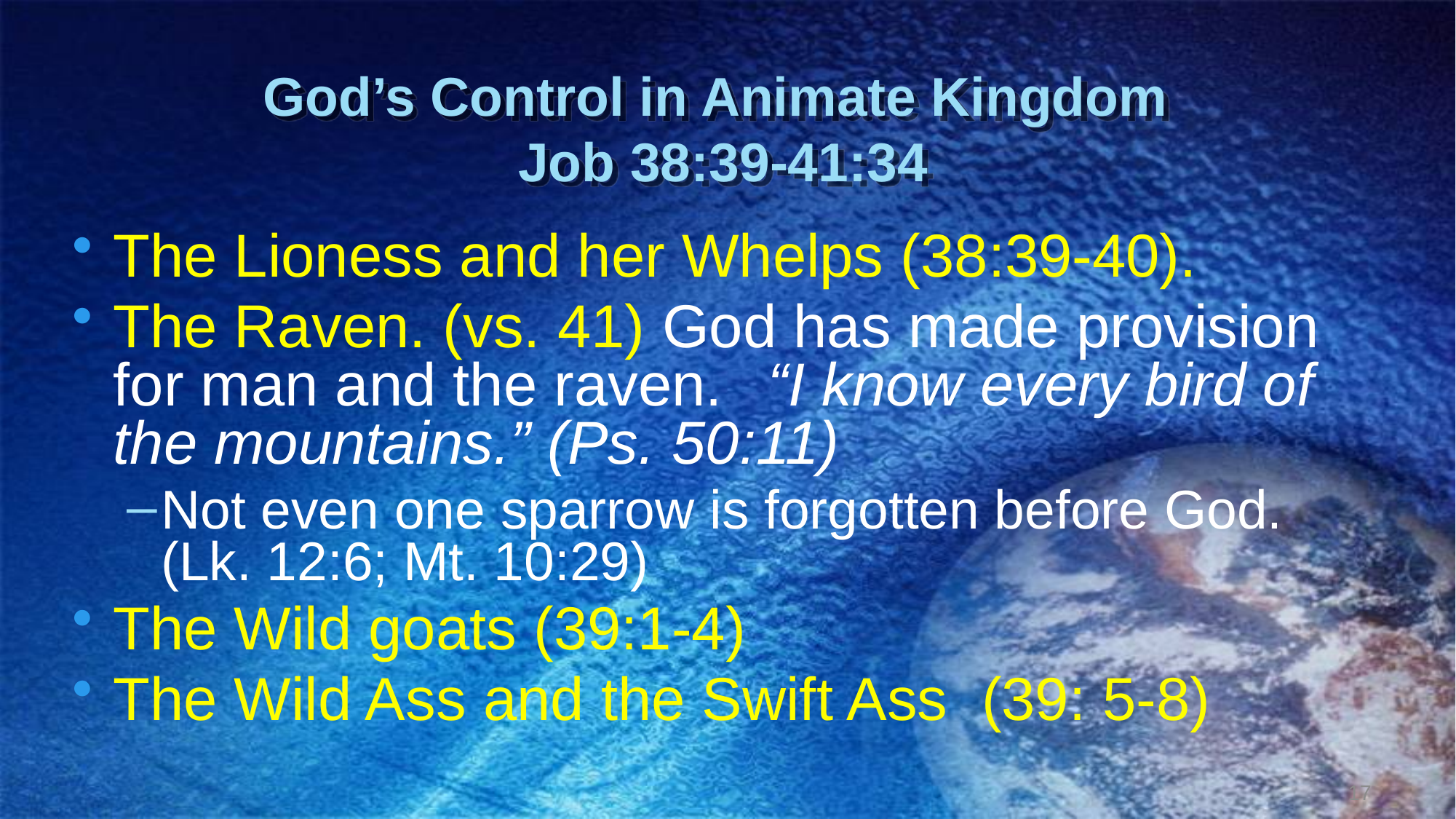

# God’s Control in Animate Kingdom Job 38:39-41:34
The Lioness and her Whelps (38:39-40).
The Raven. (vs. 41) God has made provision for man and the raven.	“I know every bird of the mountains.” (Ps. 50:11)
Not even one sparrow is forgotten before God.
(Lk. 12:6; Mt. 10:29)
The Wild goats (39:1-4)
The Wild Ass and the Swift Ass  (39: 5-8)
17